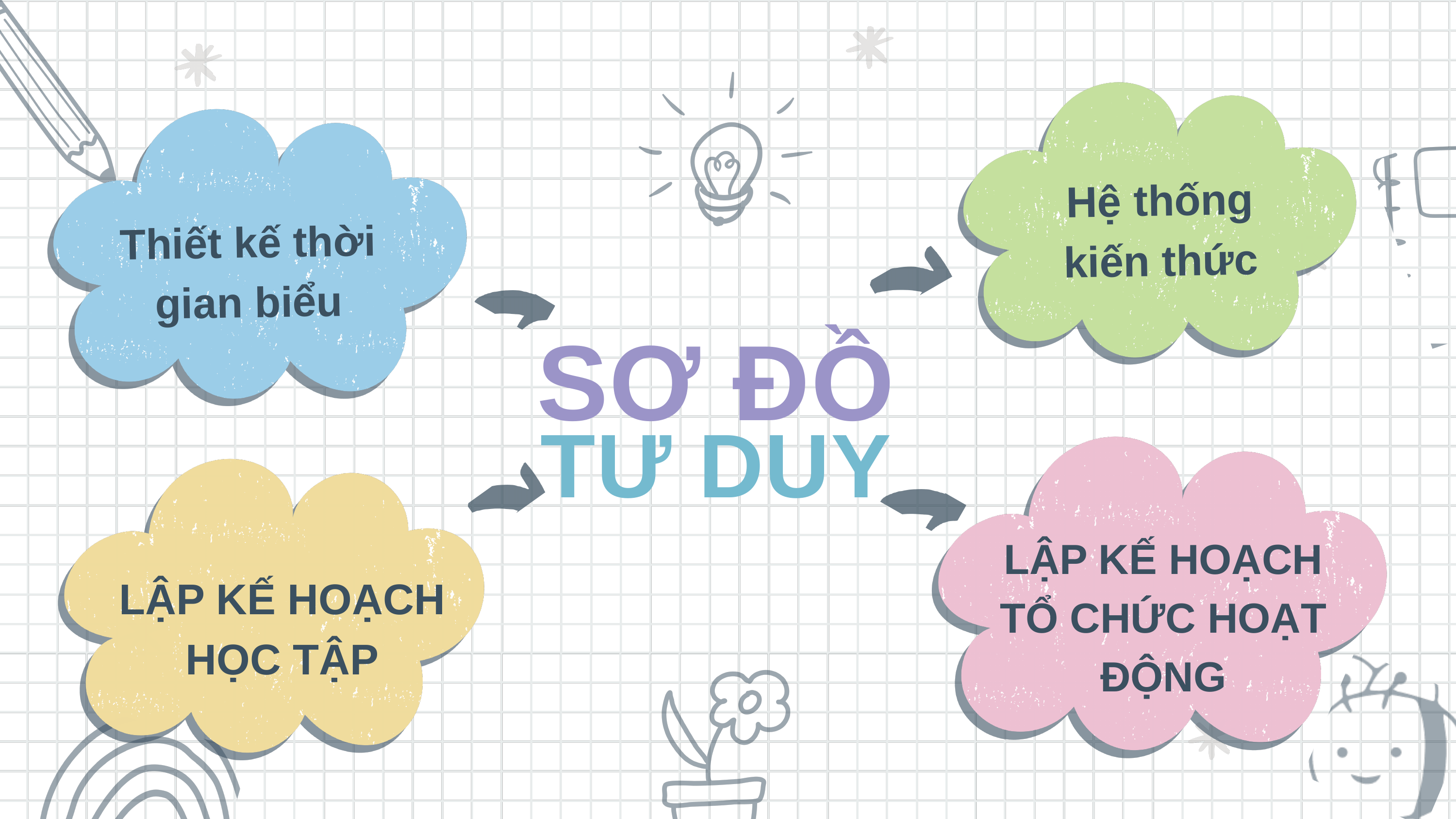

Hệ thống kiến thức

Thiết kế thời gian biểu

SƠ ĐỒ
TƯ DUY

LẬP KẾ HOẠCH TỔ CHỨC HOẠT ĐỘNG

LẬP KẾ HOẠCH HỌC TẬP